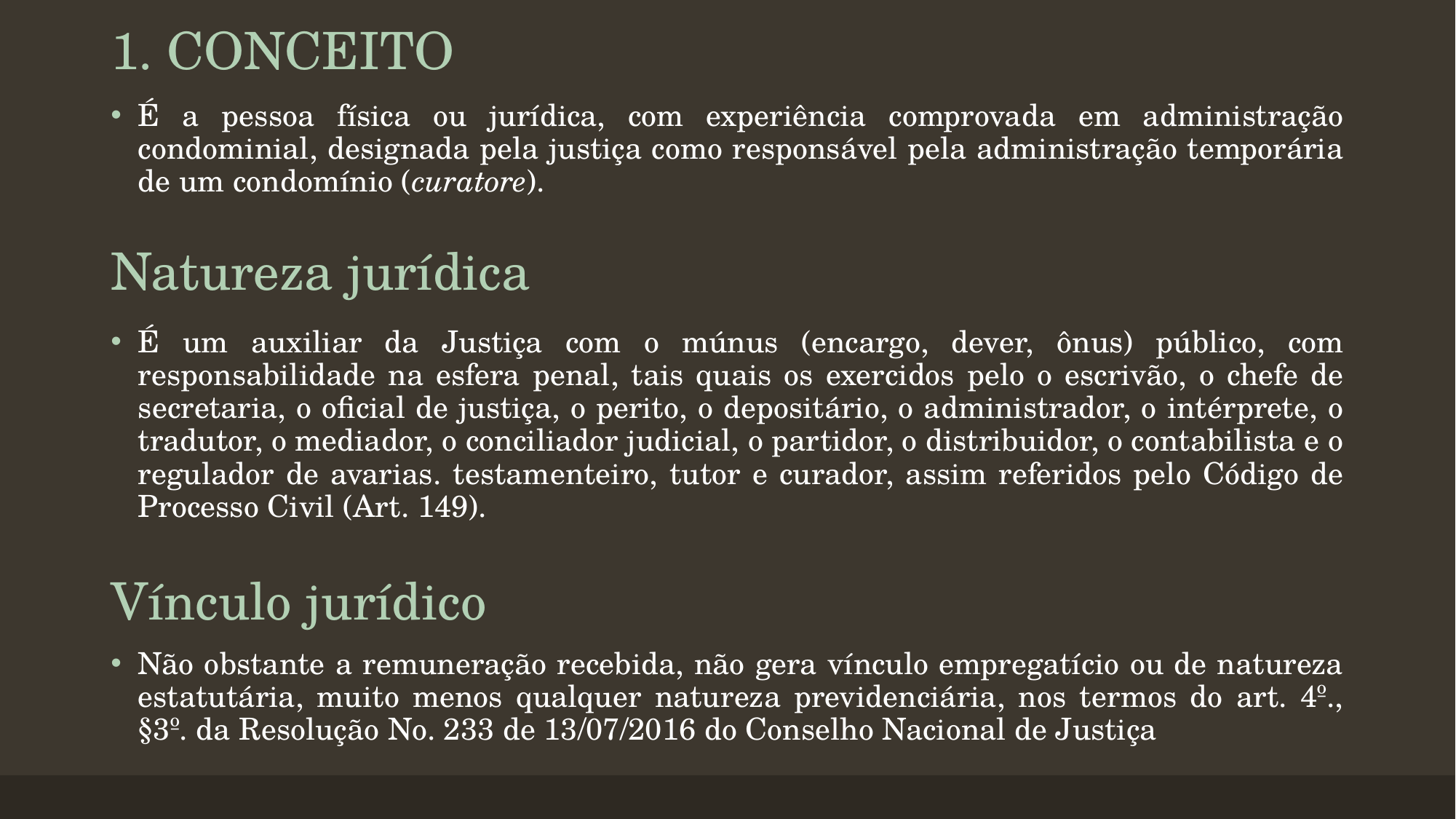

# 1. CONCEITO
É a pessoa física ou jurídica, com experiência comprovada em administração condominial, designada pela justiça como responsável pela administração temporária de um condomínio (curatore).

Natureza jurídica
É um auxiliar da Justiça com o múnus (encargo, dever, ônus) público, com responsabilidade na esfera penal, tais quais os exercidos pelo o escrivão, o chefe de secretaria, o oficial de justiça, o perito, o depositário, o administrador, o intérprete, o tradutor, o mediador, o conciliador judicial, o partidor, o distribuidor, o contabilista e o regulador de avarias. testamenteiro, tutor e curador, assim referidos pelo Código de Processo Civil (Art. 149).
Vínculo jurídico
Não obstante a remuneração recebida, não gera vínculo empregatício ou de natureza estatutária, muito menos qualquer natureza previdenciária, nos termos do art. 4º., §3º. da Resolução No. 233 de 13/07/2016 do Conselho Nacional de Justiça